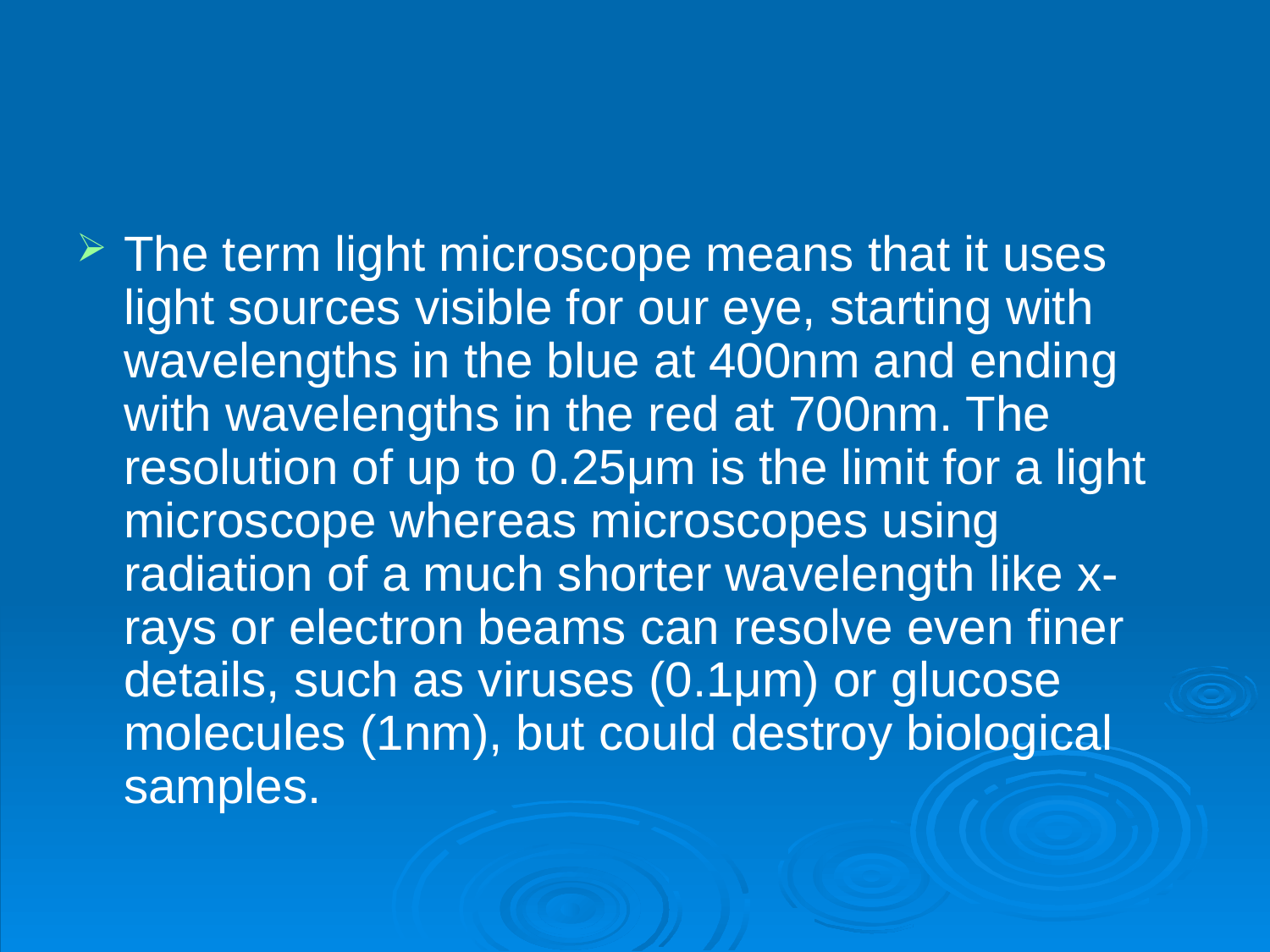

#
The term light microscope means that it uses light sources visible for our eye, starting with wavelengths in the blue at 400nm and ending with wavelengths in the red at 700nm. The resolution of up to 0.25μm is the limit for a light microscope whereas microscopes using radiation of a much shorter wavelength like x-rays or electron beams can resolve even finer details, such as viruses (0.1μm) or glucose molecules (1nm), but could destroy biological samples.